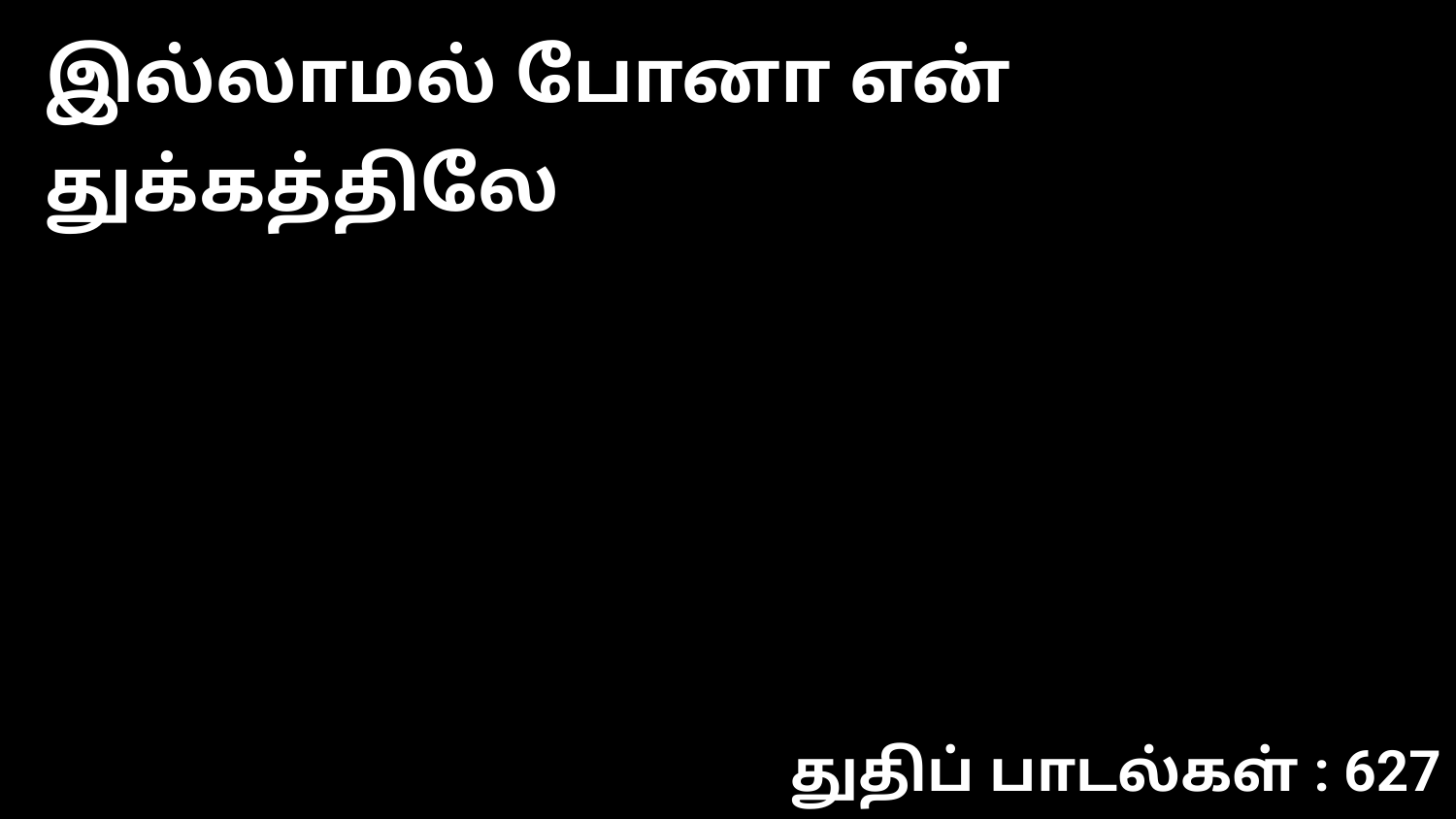

இல்லாமல் போனா என் துக்கத்திலே
துதிப் பாடல்கள் : 627